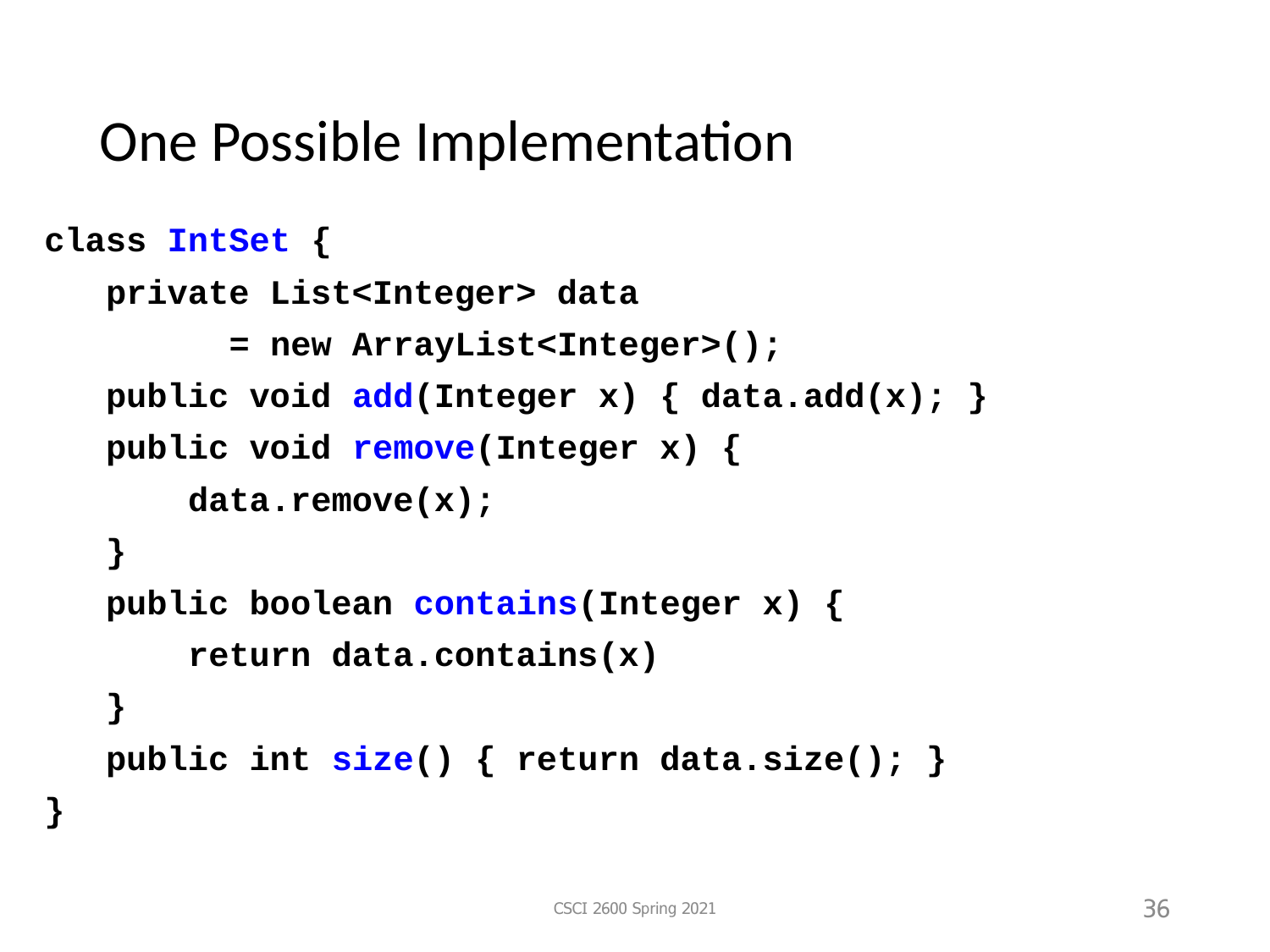

One Possible Implementation
class IntSet {
   private List<Integer> data
         = new ArrayList<Integer>();
   public void add(Integer x) { data.add(x); }
   public void remove(Integer x) {
       data.remove(x);
   }
   public boolean contains(Integer x) {
       return data.contains(x)
   }
   public int size() { return data.size(); }
}

CSCI 2600 Spring 2021
36